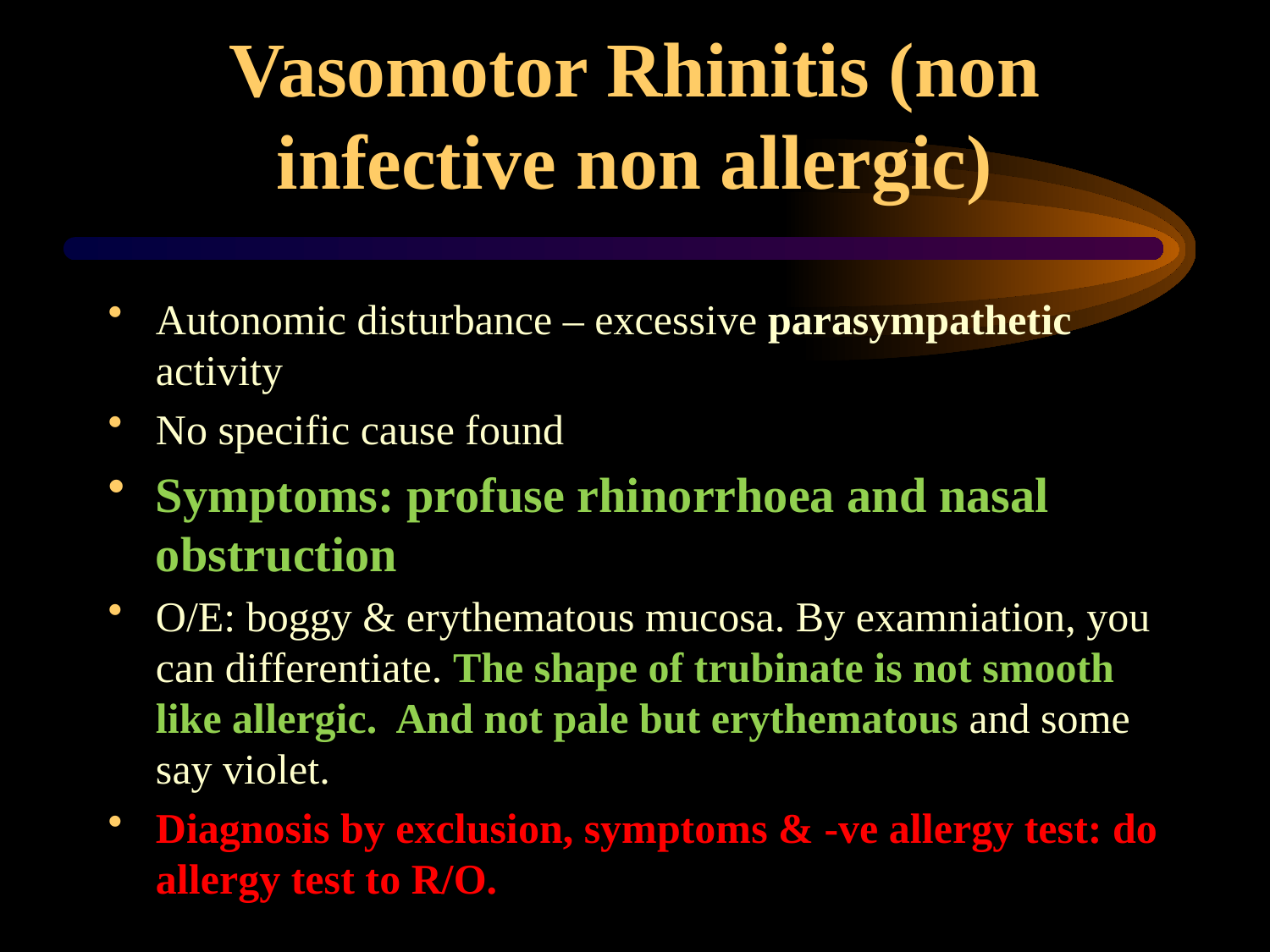

# Vasomotor Rhinitis (non infective non allergic)
Autonomic disturbance – excessive parasympathetic activity
No specific cause found
Symptoms: profuse rhinorrhoea and nasal obstruction
O/E: boggy & erythematous mucosa. By examniation, you can differentiate. The shape of trubinate is not smooth like allergic.  And not pale but erythematous and some say violet.
Diagnosis by exclusion, symptoms & -ve allergy test: do allergy test to R/O.